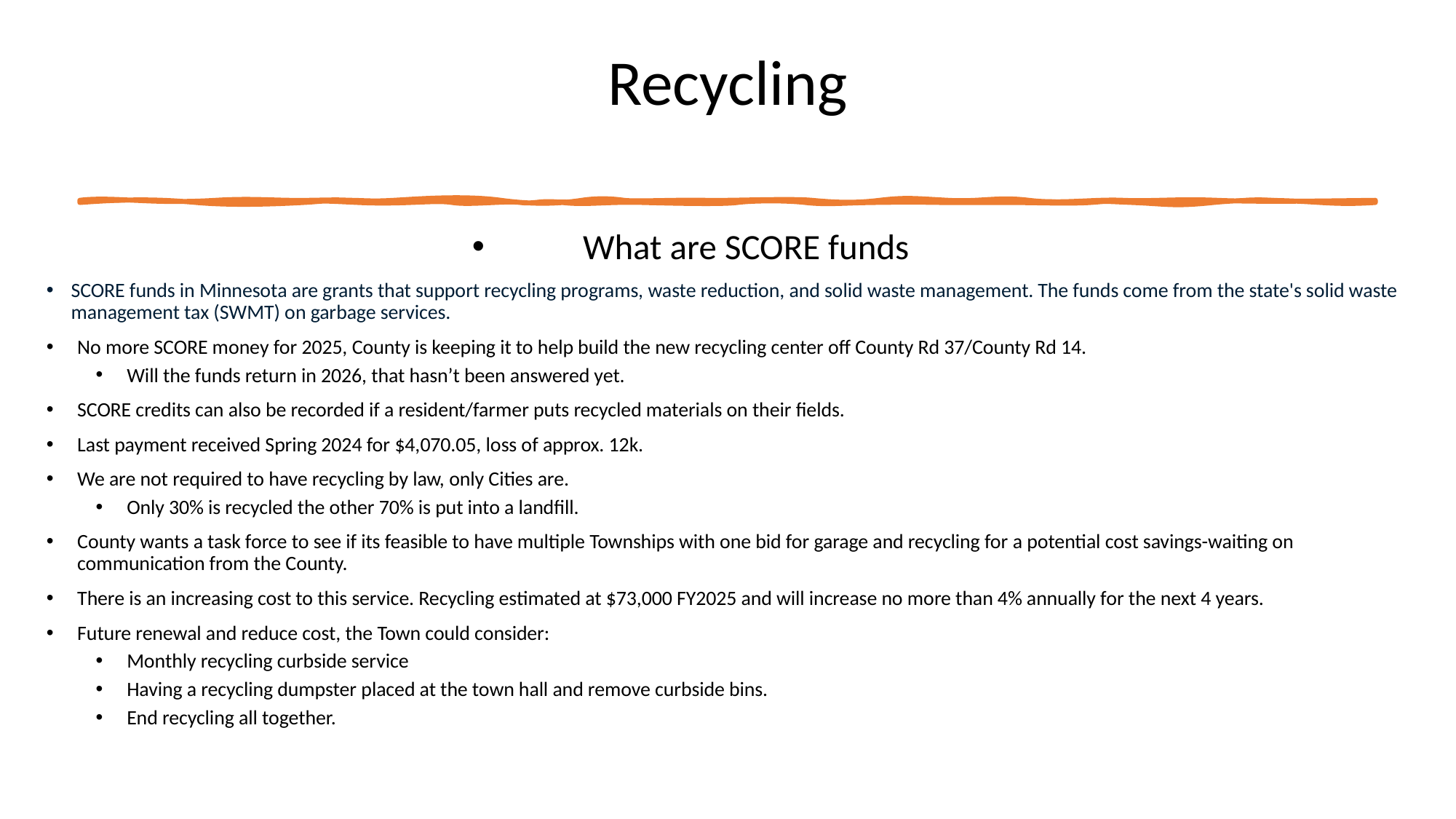

# Recycling

What are SCORE funds
SCORE funds in Minnesota are grants that support recycling programs, waste reduction, and solid waste management. The funds come from the state's solid waste management tax (SWMT) on garbage services.
No more SCORE money for 2025, County is keeping it to help build the new recycling center off County Rd 37/County Rd 14.
Will the funds return in 2026, that hasn’t been answered yet.
SCORE credits can also be recorded if a resident/farmer puts recycled materials on their fields.
Last payment received Spring 2024 for $4,070.05, loss of approx. 12k.
We are not required to have recycling by law, only Cities are.
Only 30% is recycled the other 70% is put into a landfill.
County wants a task force to see if its feasible to have multiple Townships with one bid for garage and recycling for a potential cost savings-waiting on communication from the County.
There is an increasing cost to this service. Recycling estimated at $73,000 FY2025 and will increase no more than 4% annually for the next 4 years.
Future renewal and reduce cost, the Town could consider:
Monthly recycling curbside service
Having a recycling dumpster placed at the town hall and remove curbside bins.
End recycling all together.